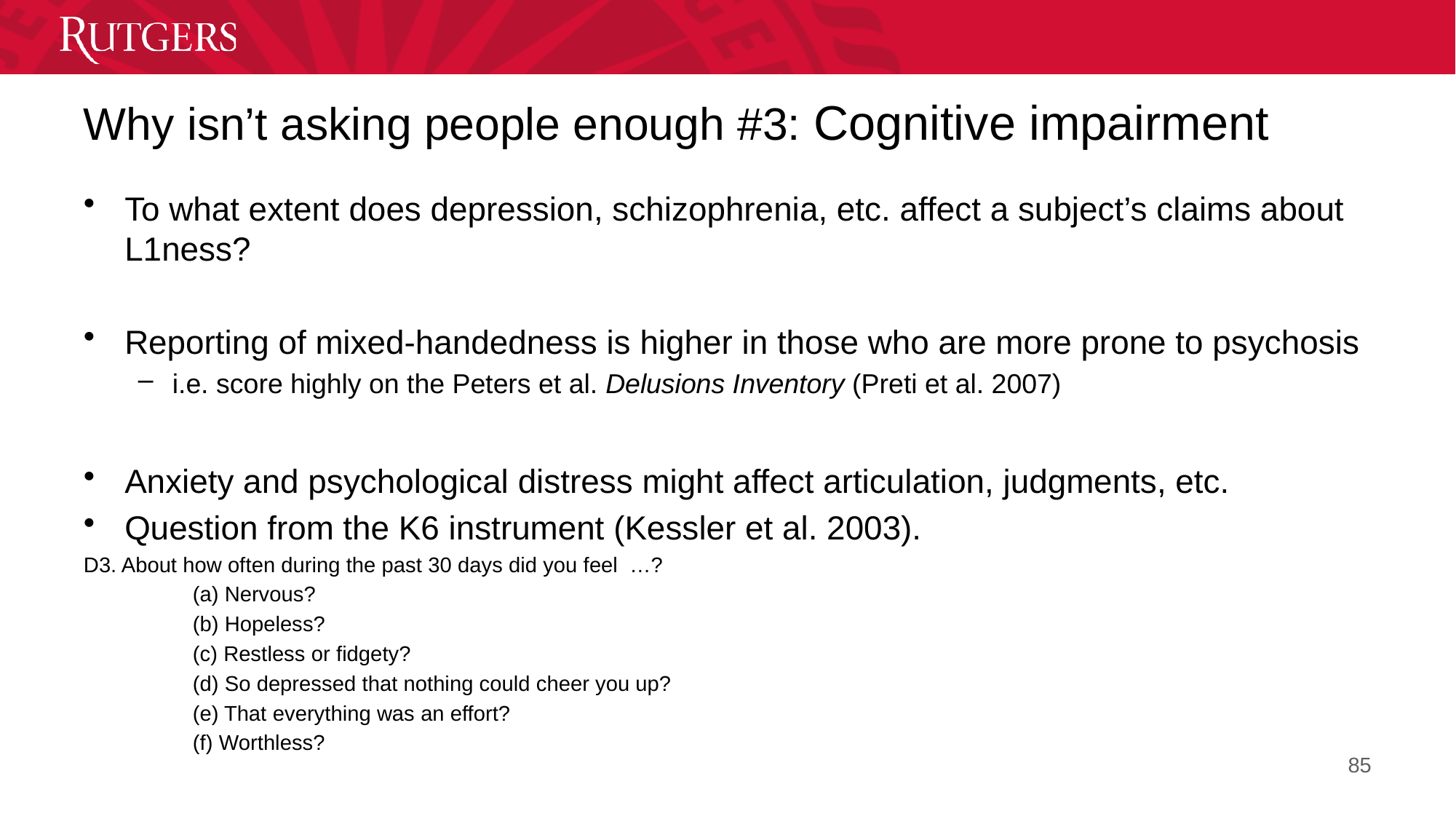

# Why isn’t asking people enough #3: Cognitive impairment
To what extent does depression, schizophrenia, etc. affect a subject’s claims about L1ness?

Reporting of mixed-handedness is higher in those who are more prone to psychosis
i.e. score highly on the Peters et al. Delusions Inventory (Preti et al. 2007)

Anxiety and psychological distress might affect articulation, judgments, etc.
Question from the K6 instrument (Kessler et al. 2003).
D3. About how often during the past 30 days did you feel  …?
	(a) Nervous?
	(b) Hopeless?
	(c) Restless or fidgety?
	(d) So depressed that nothing could cheer you up?
	(e) That everything was an effort?
	(f) Worthless?

85